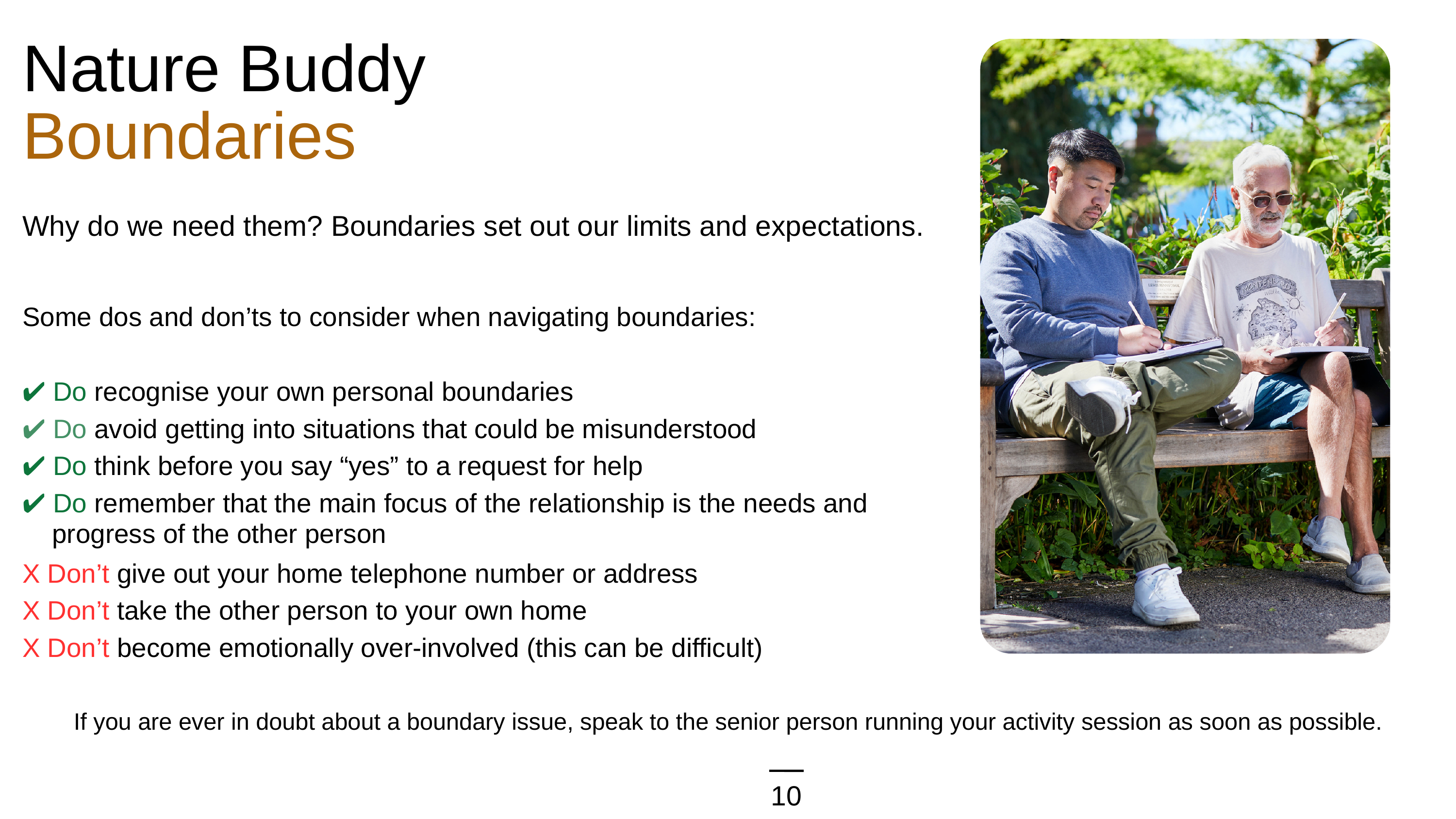

Nature Buddy Boundaries

Why do we need them? Boundaries set out our limits and expectations.

Some dos and don’ts to consider when navigating boundaries:

✔ Do recognise your own personal boundaries
✔ Do avoid getting into situations that could be misunderstood
✔ Do think before you say “yes” to a request for help
✔ Do remember that the main focus of the relationship is the needs and

progress of the other person

X Don’t give out your home telephone number or address
X Don’t take the other person to your own home
X Don’t become emotionally over-involved (this can be difficult)
If you are ever in doubt about a boundary issue, speak to the senior person running your activity session as soon as possible.

10